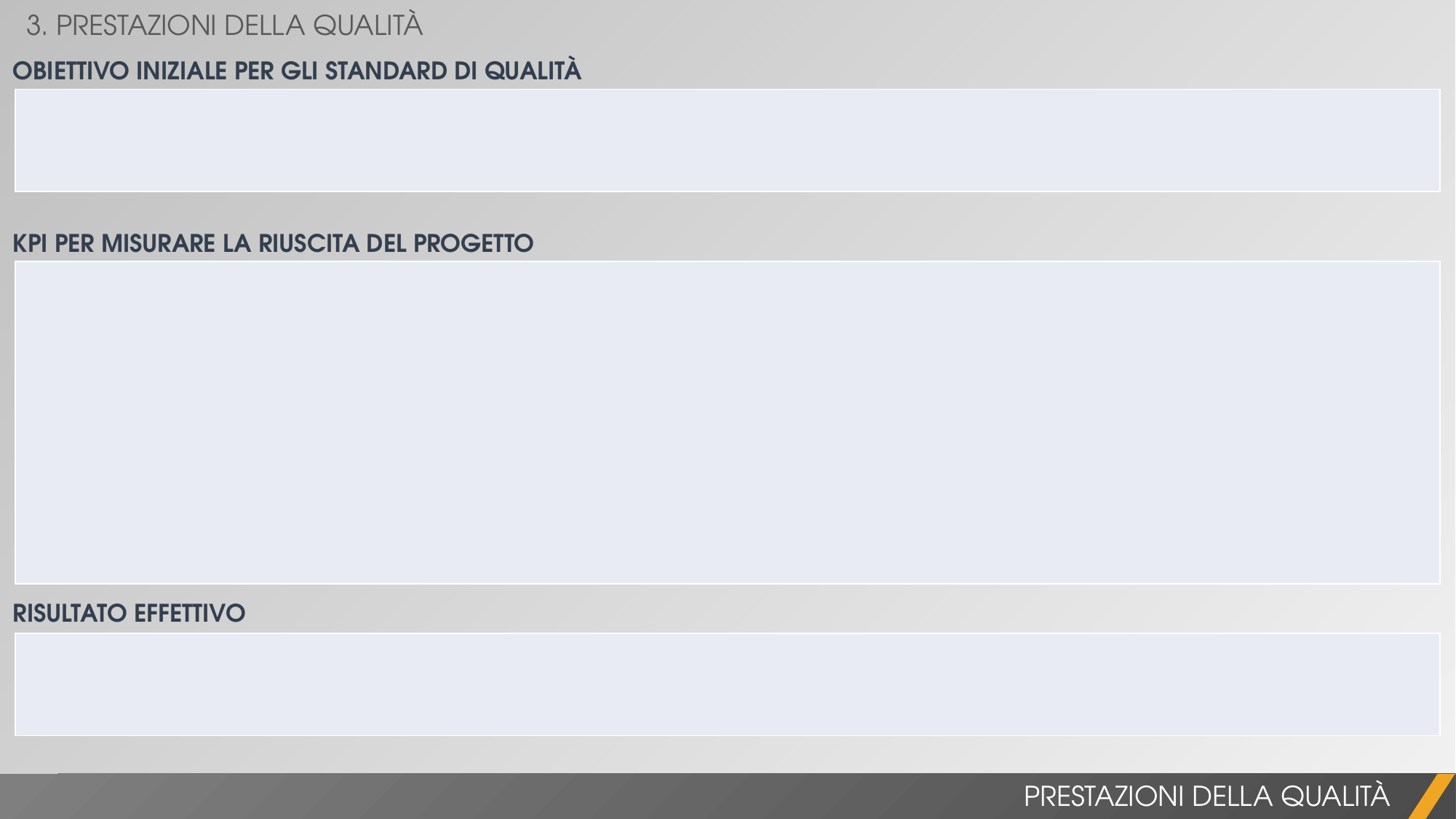

3. PRESTAZIONI DELLA QUALITÀ
OBIETTIVO INIZIALE PER GLI STANDARD DI QUALITÀ
|  |
| --- |
KPI PER MISURARE LA RIUSCITA DEL PROGETTO
|  |
| --- |
RISULTATO EFFETTIVO
|  |
| --- |
PRESTAZIONI DELLA QUALITÀ